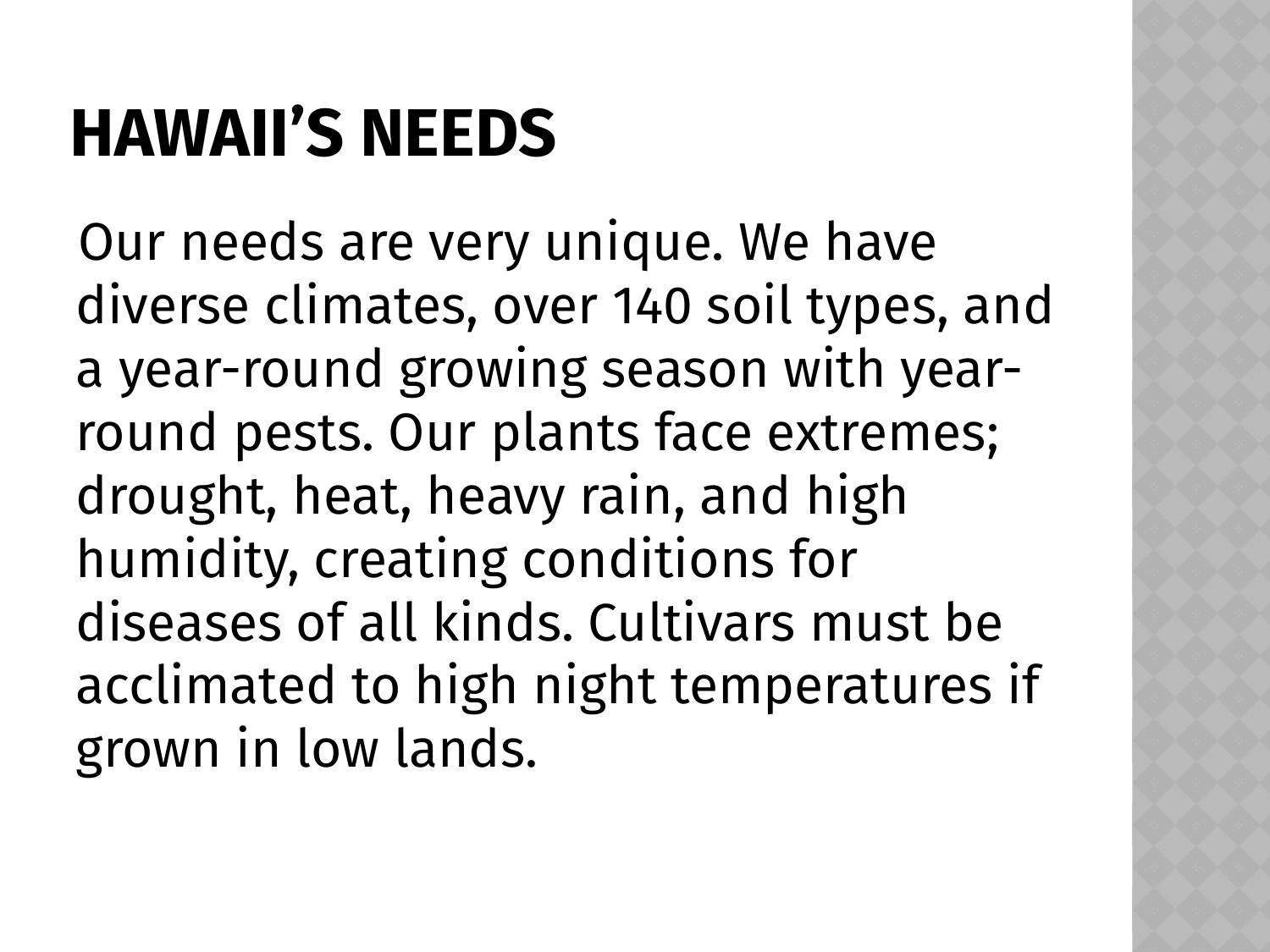

# Hawaii’s needs
Our needs are very unique. We have diverse climates, over 140 soil types, and a year-round growing season with year-round pests. Our plants face extremes; drought, heat, heavy rain, and high humidity, creating conditions for diseases of all kinds. Cultivars must be acclimated to high night temperatures if grown in low lands.